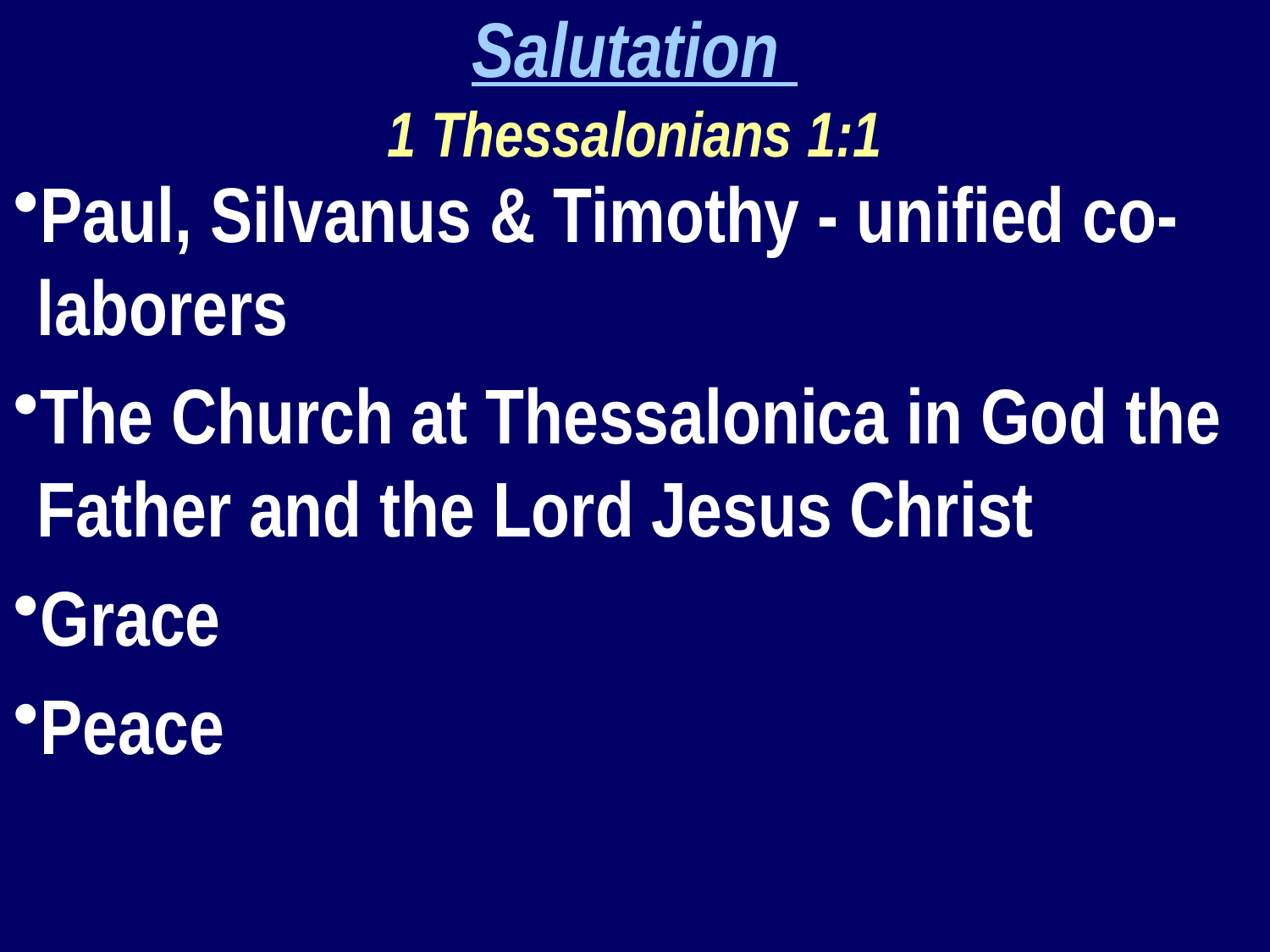

Salutation
1 Thessalonians 1:1
Paul, Silvanus & Timothy - unified co-laborers
The Church at Thessalonica in God the Father and the Lord Jesus Christ
Grace
Peace